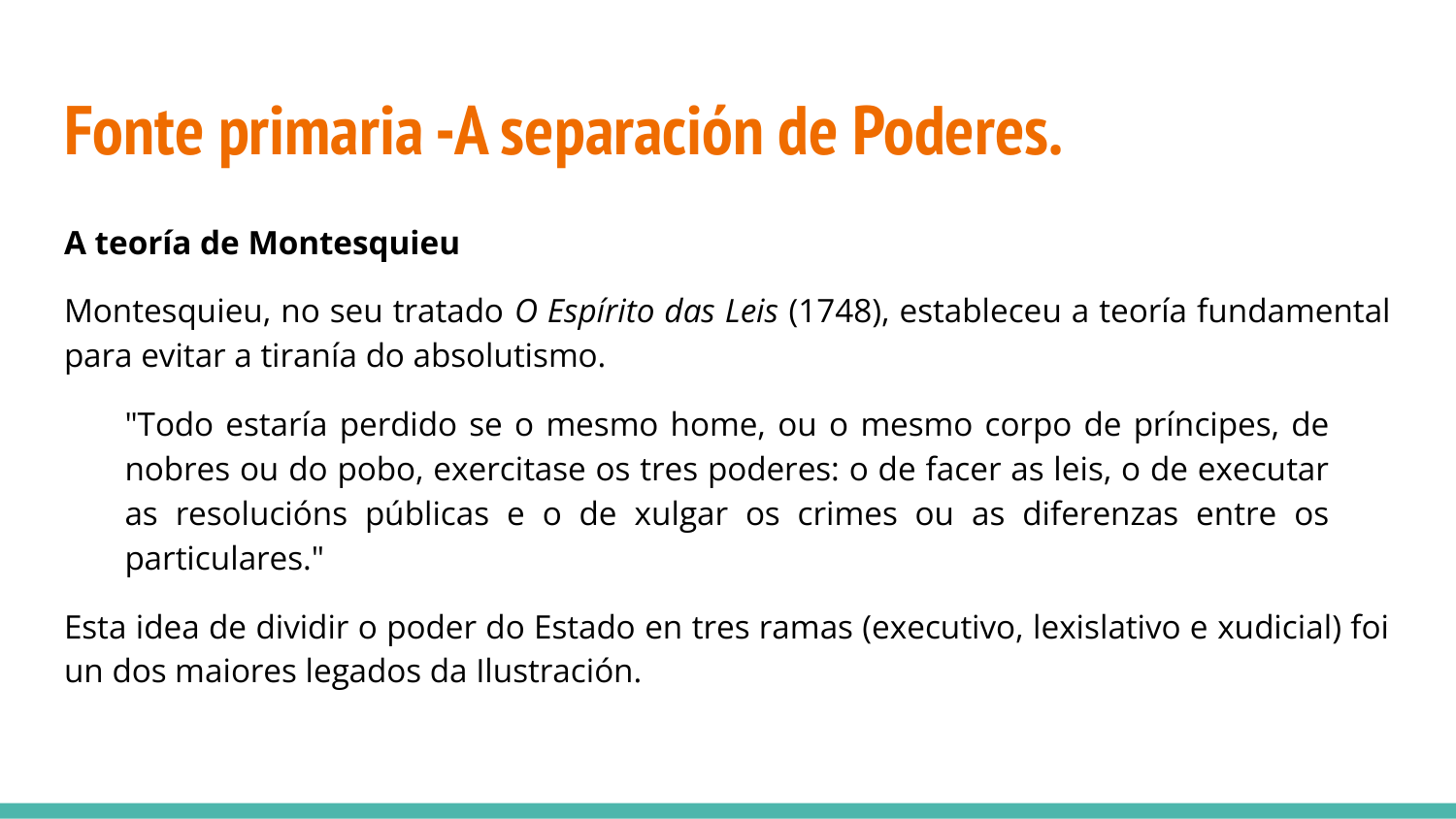

# Fonte primaria -A separación de Poderes.
A teoría de Montesquieu
Montesquieu, no seu tratado O Espírito das Leis (1748), estableceu a teoría fundamental para evitar a tiranía do absolutismo.
"Todo estaría perdido se o mesmo home, ou o mesmo corpo de príncipes, de nobres ou do pobo, exercitase os tres poderes: o de facer as leis, o de executar as resolucións públicas e o de xulgar os crimes ou as diferenzas entre os particulares."
Esta idea de dividir o poder do Estado en tres ramas (executivo, lexislativo e xudicial) foi un dos maiores legados da Ilustración.